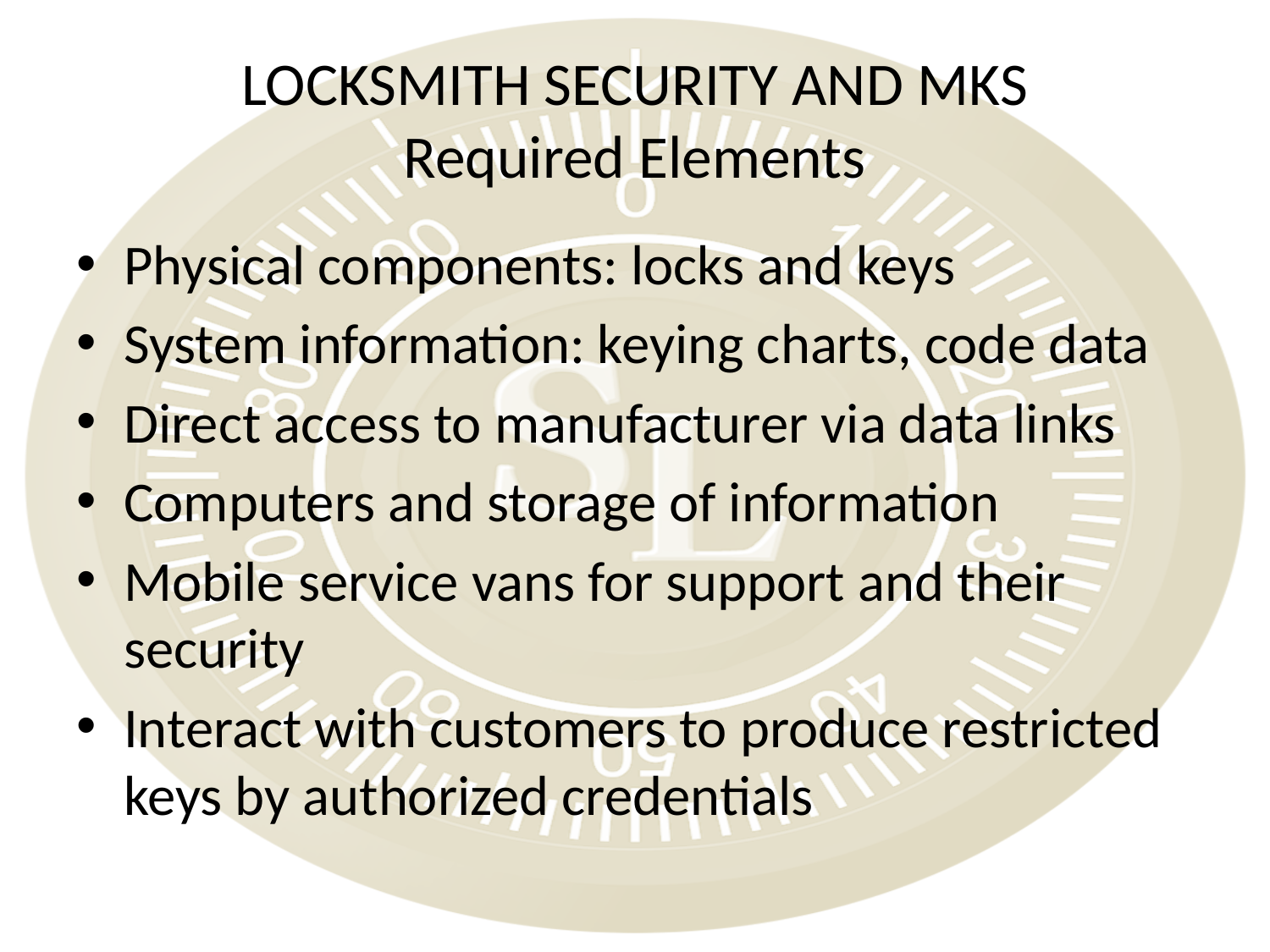

# LOCKSMITH SECURITY AND MKS Required Elements
Physical components: locks and keys
System information: keying charts, code data
Direct access to manufacturer via data links
Computers and storage of information
Mobile service vans for support and their security
Interact with customers to produce restricted keys by authorized credentials